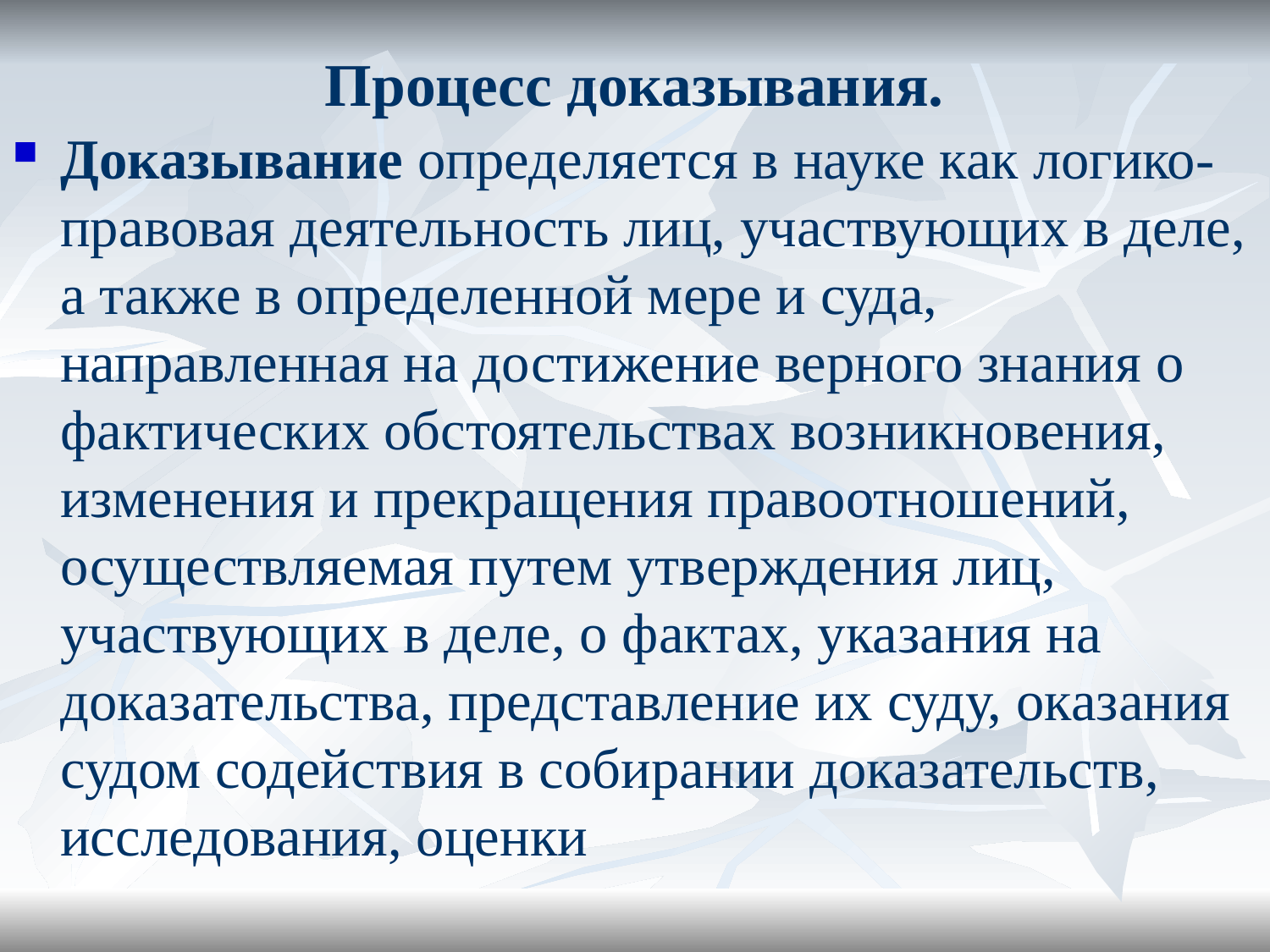

# Процесс доказывания.
Доказывание определяется в науке как логико-правовая деятельность лиц, участвующих в деле, а также в определенной мере и суда, направленная на достижение верного знания о фактических обстоятельствах возникновения, изменения и прекращения правоотношений, осуществляемая путем утверждения лиц, участвующих в деле, о фактах, указания на доказательства, представление их суду, оказания судом содействия в собирании доказательств, исследования, оценки